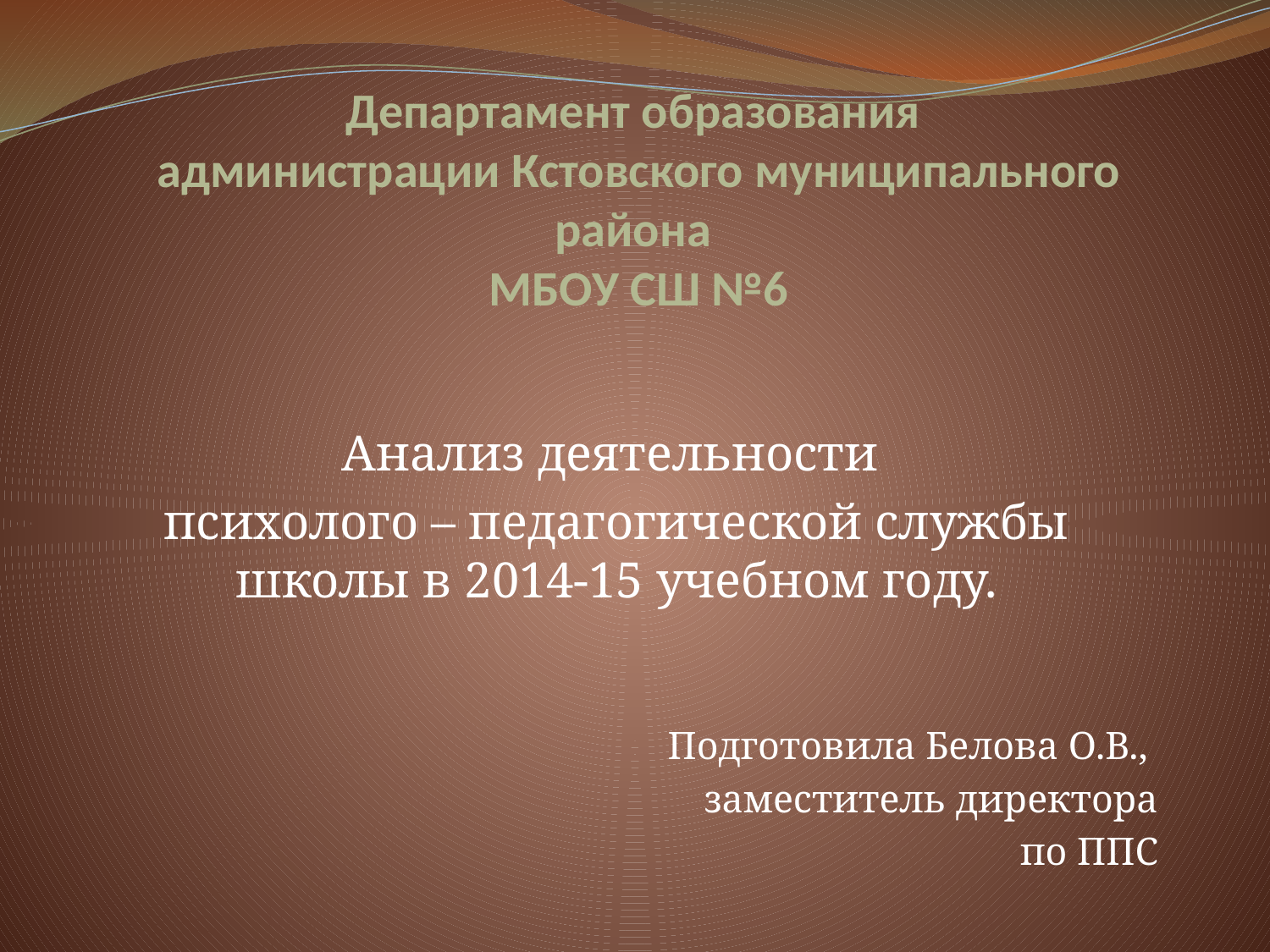

# Департамент образования администрации Кстовского муниципального района МБОУ СШ №6
Анализ деятельности
психолого – педагогической службы школы в 2014-15 учебном году.

Подготовила Белова О.В.,
заместитель директора
 по ППС